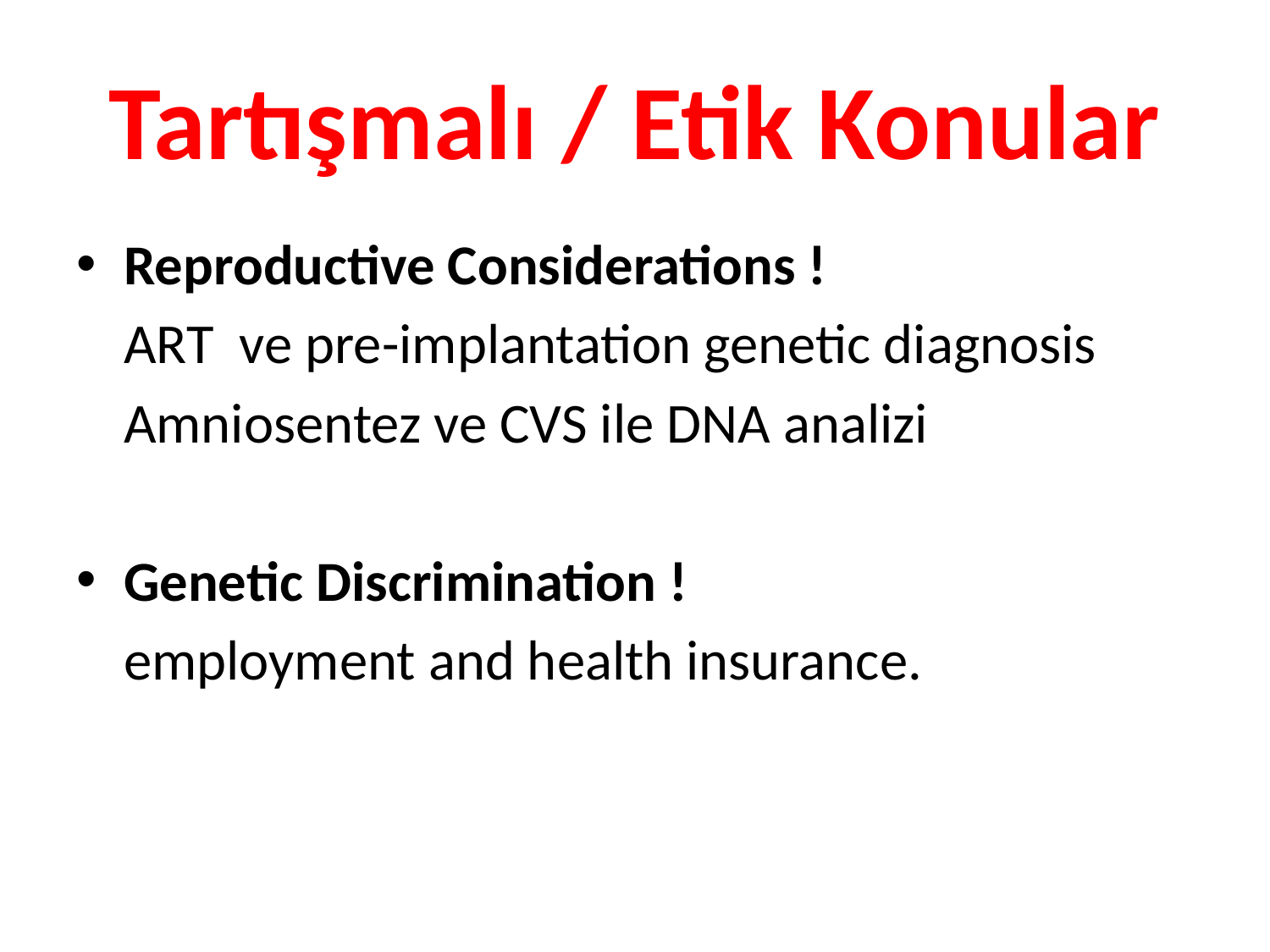

# Tartışmalı / Etik Konular
Reproductive Considerations !
	ART  ve pre-implantation genetic diagnosis
	Amniosentez ve CVS ile DNA analizi

Genetic Discrimination !
	employment and health insurance.